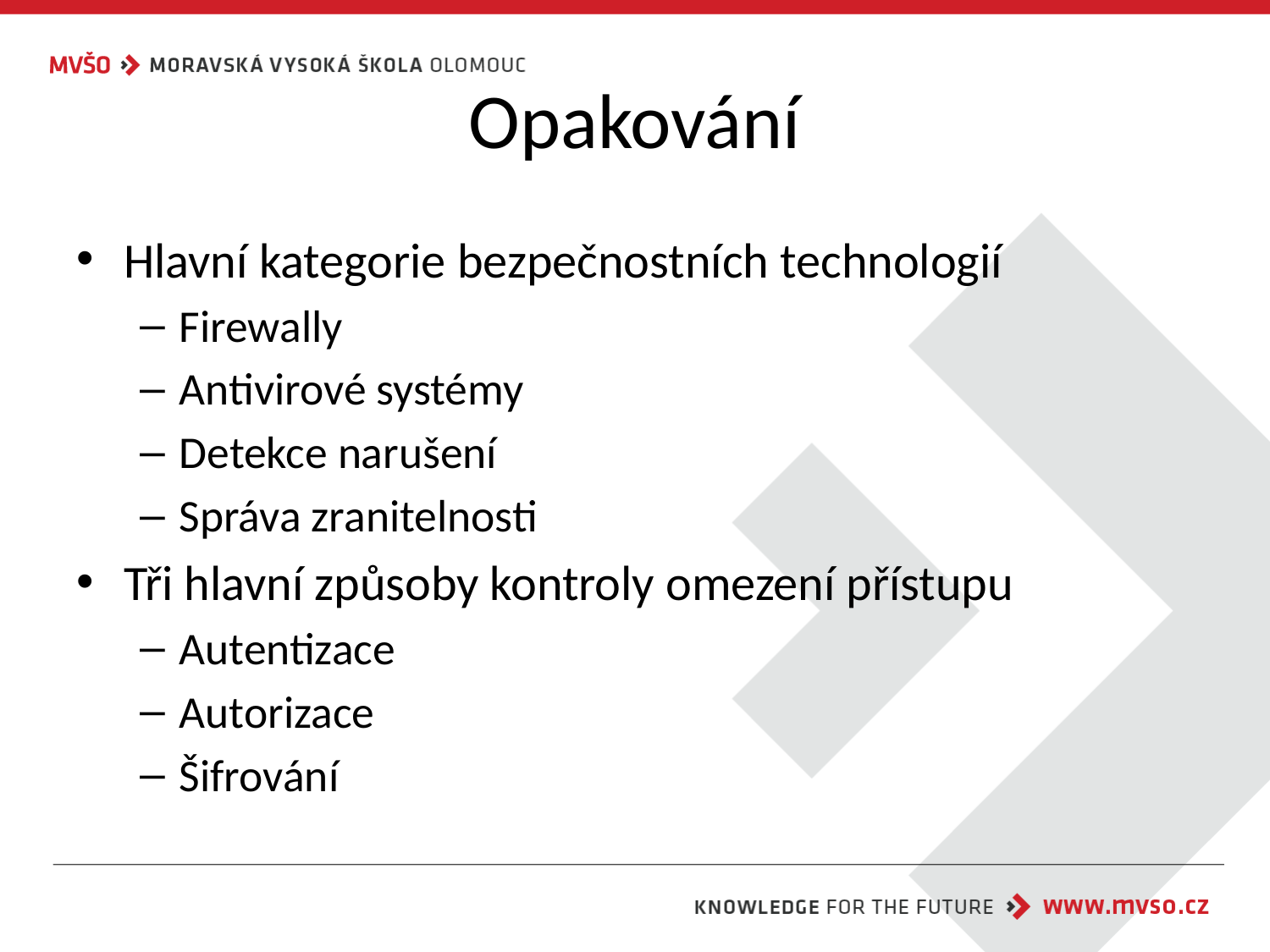

# Opakování
Hlavní kategorie bezpečnostních technologií
Firewally
Antivirové systémy
Detekce narušení
Správa zranitelnosti
Tři hlavní způsoby kontroly omezení přístupu
Autentizace
Autorizace
Šifrování